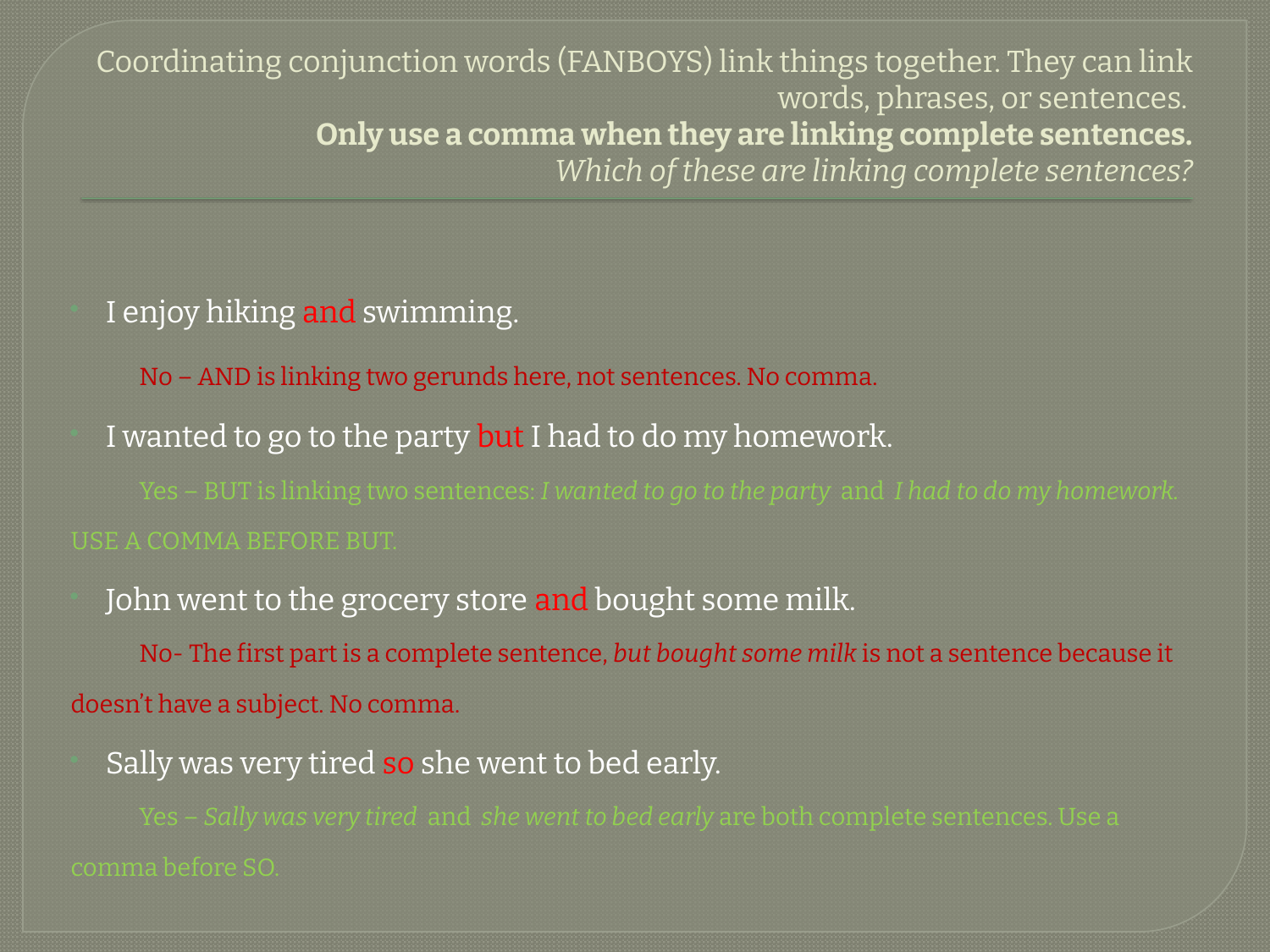

# Coordinating conjunction words (FANBOYS) link things together. They can link words, phrases, or sentences. Only use a comma when they are linking complete sentences. Which of these are linking complete sentences?
I enjoy hiking and swimming.
	No – AND is linking two gerunds here, not sentences. No comma.
I wanted to go to the party but I had to do my homework.
	Yes – BUT is linking two sentences: I wanted to go to the party  and  I had to do my homework. USE A COMMA BEFORE BUT.
John went to the grocery store and bought some milk.
	No- The first part is a complete sentence, but bought some milk is not a sentence because it doesn’t have a subject. No comma.
Sally was very tired so she went to bed early.
	Yes – Sally was very tired  and  she went to bed early are both complete sentences. Use a comma before SO.